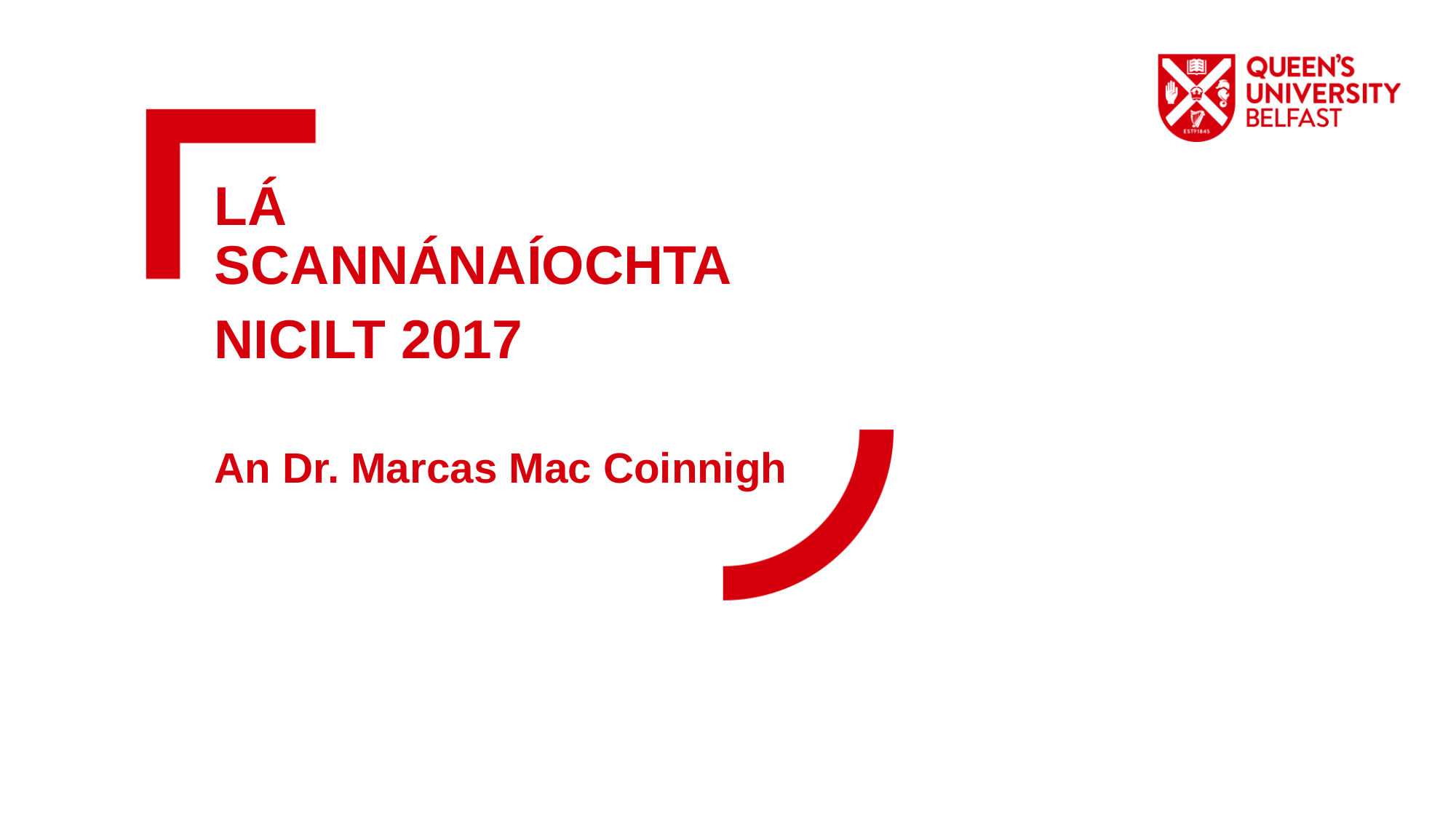

LÁ SCANNÁNAÍOCHTA
NICILT 2017

An Dr. Marcas Mac Coinnigh